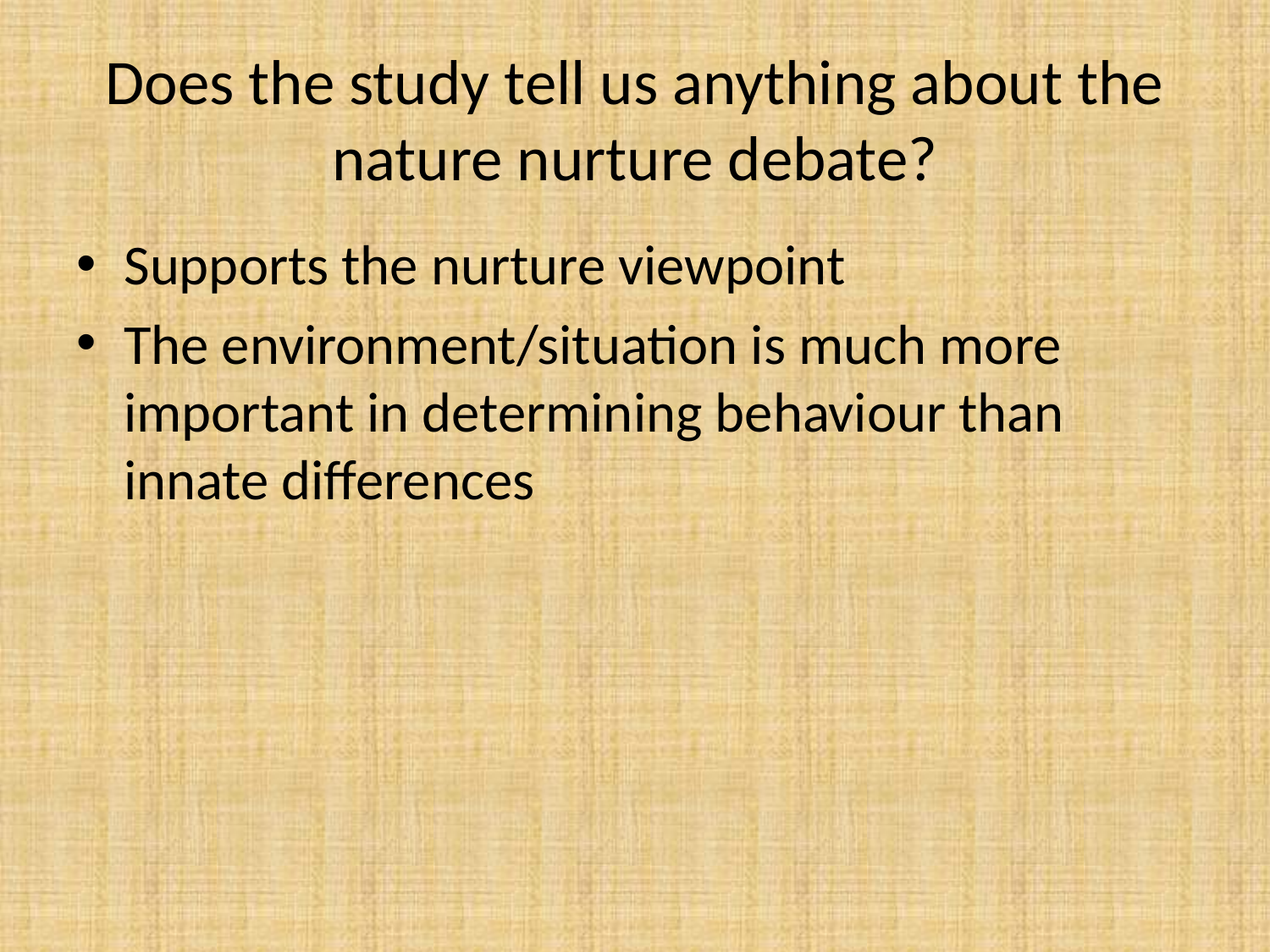

# Does the study tell us anything about the nature nurture debate?
Supports the nurture viewpoint
The environment/situation is much more important in determining behaviour than innate differences